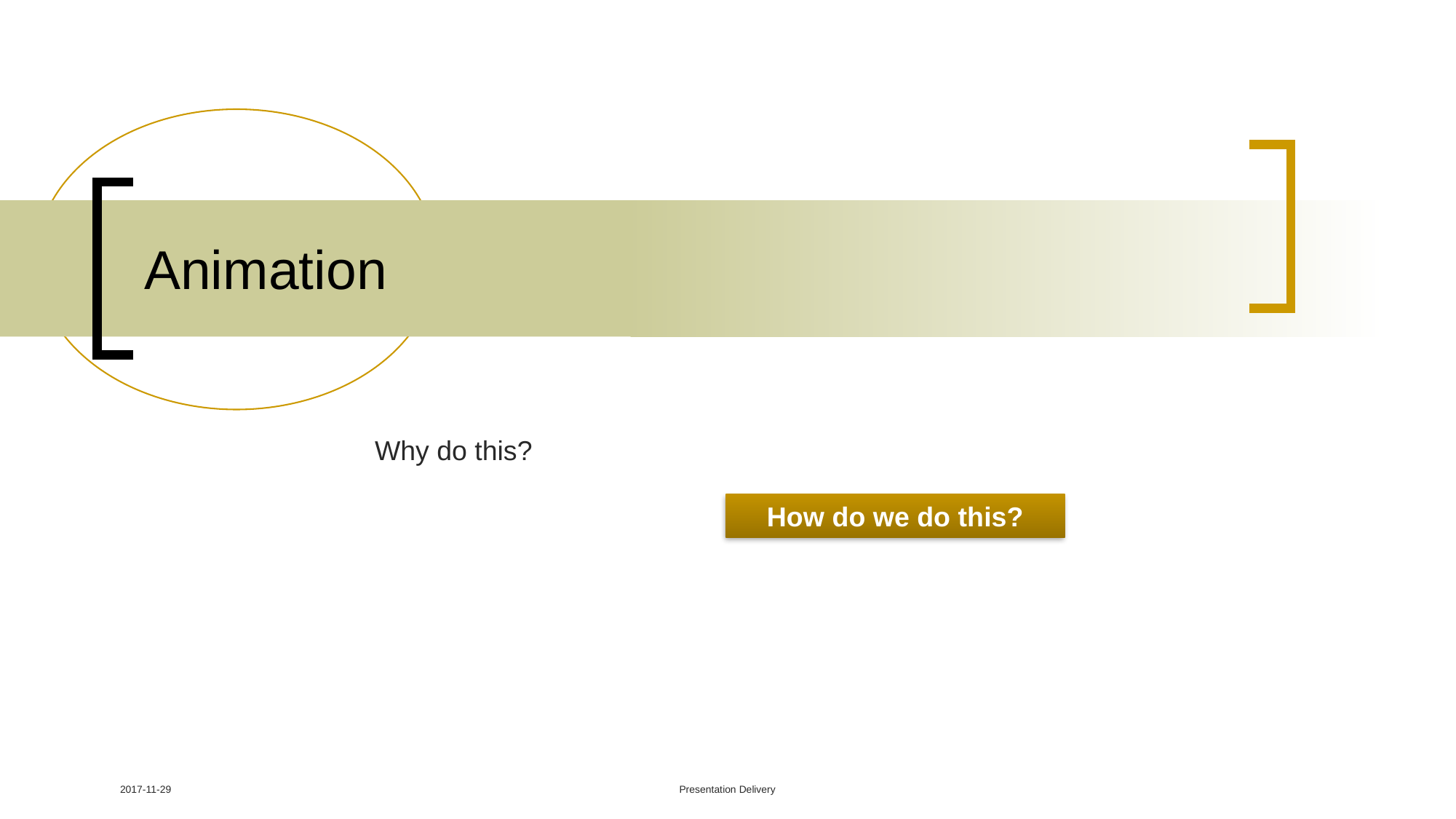

# Animation
Why do this?
How do we do this?
2017-11-29
Presentation Delivery